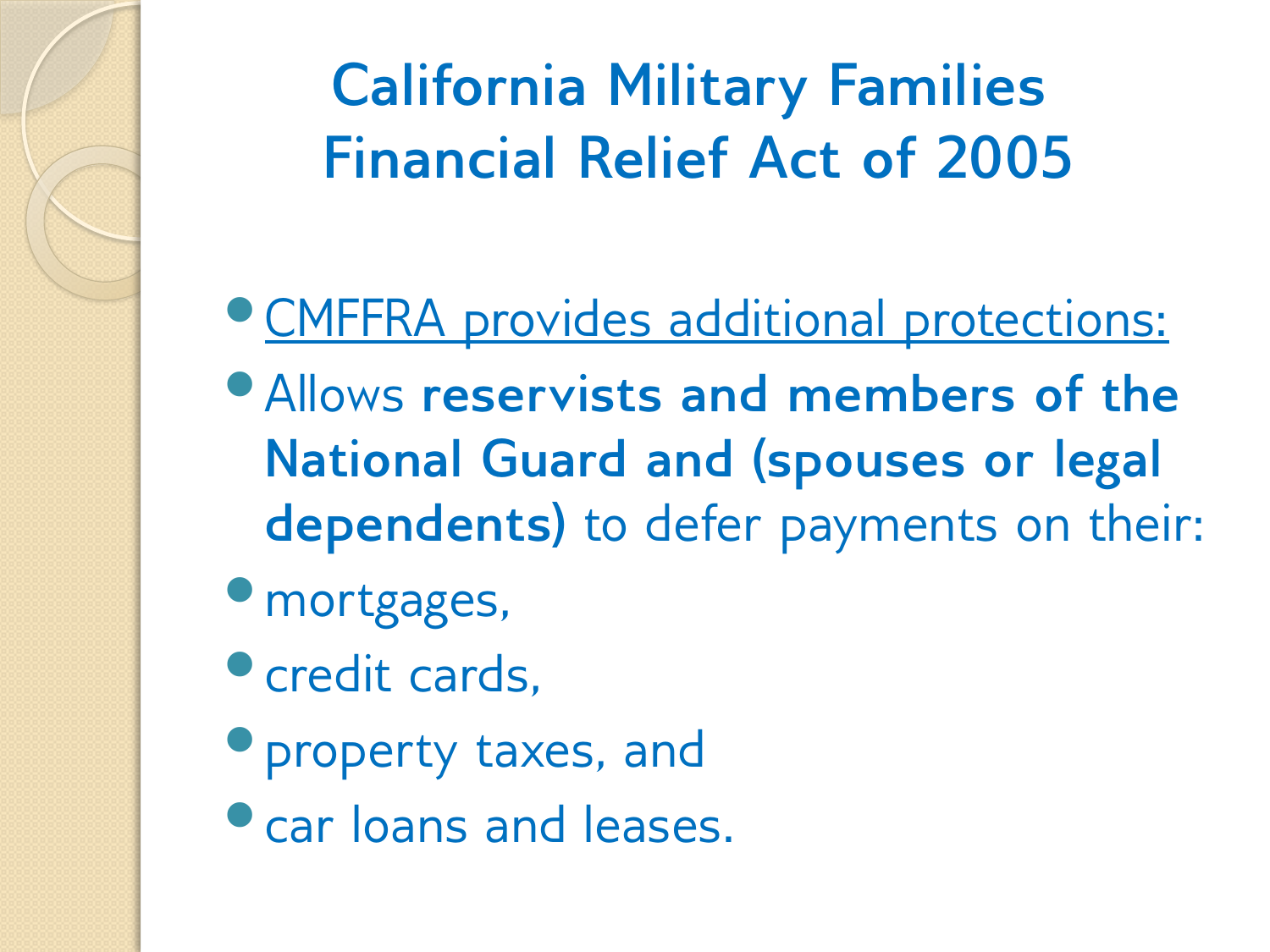

# California Military Families Financial Relief Act of 2005

CMFFRA provides additional protections:
Allows reservists and members of the National Guard and (spouses or legal dependents) to defer payments on their:
mortgages,
credit cards,
property taxes, and
car loans and leases.